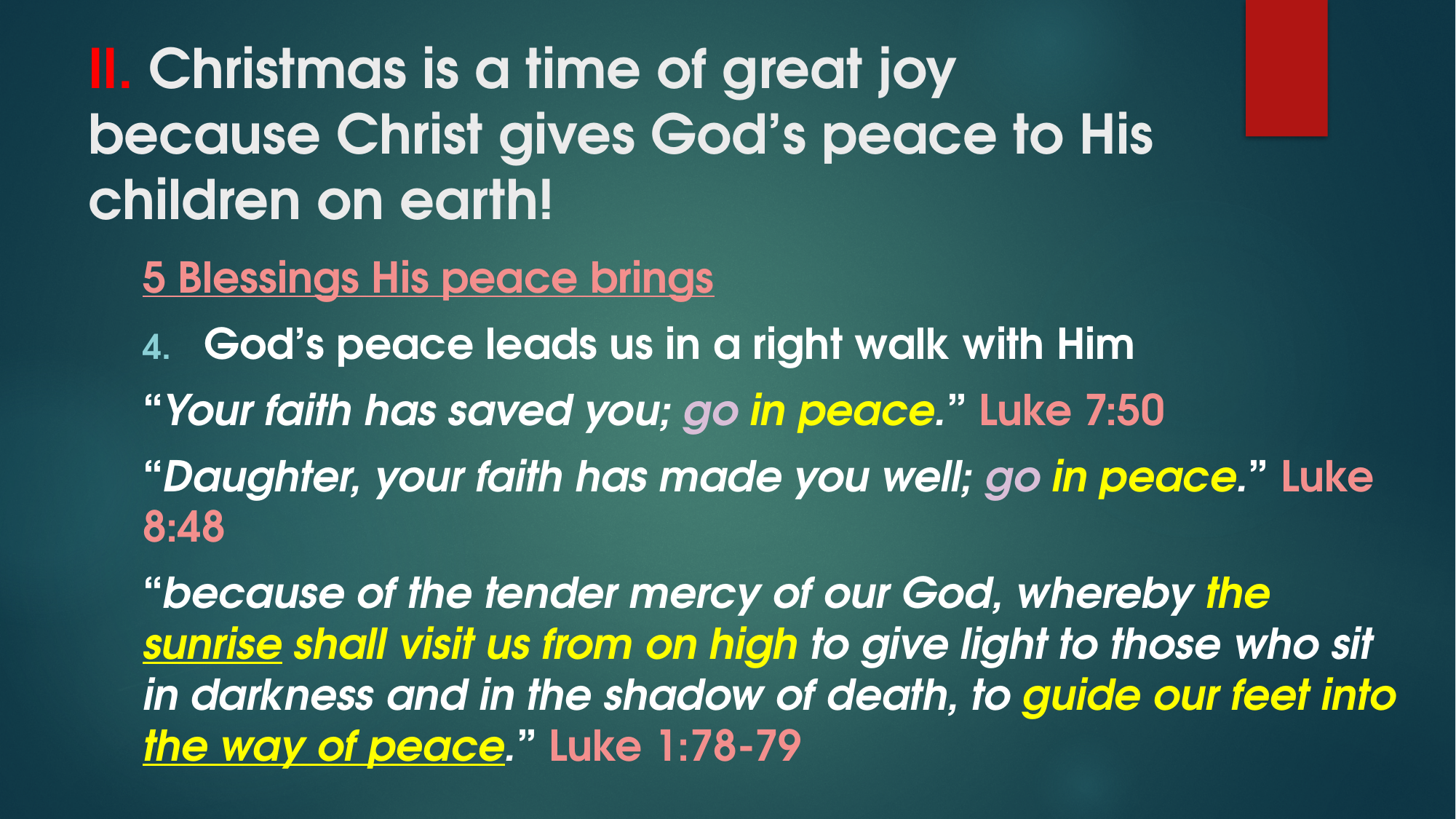

# II. Christmas is a time of great joy because Christ gives God’s peace to His children on earth!
5 Blessings His peace brings
God’s peace leads us in a right walk with Him
“Your faith has saved you; go in peace.” Luke 7:50
“Daughter, your faith has made you well; go in peace.” Luke 8:48
“because of the tender mercy of our God, whereby the sunrise shall visit us from on high to give light to those who sit in darkness and in the shadow of death, to guide our feet into the way of peace.” Luke 1:78-79